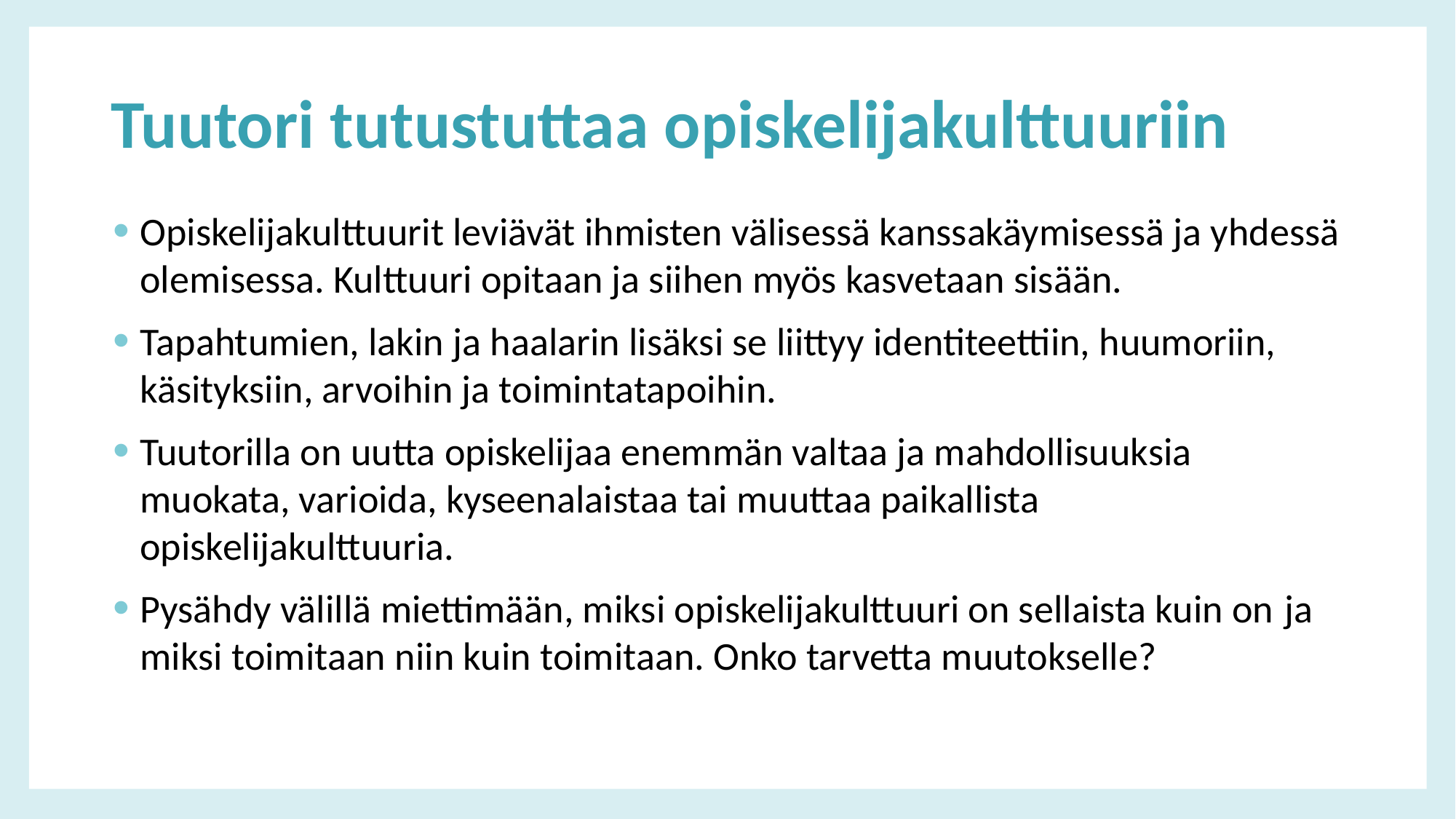

# Tuutori tutustuttaa opiskelijakulttuuriin​
Opiskelijakulttuurit leviävät ihmisten välisessä kanssakäymisessä ja yhdessä olemisessa. Kulttuuri opitaan ja siihen myös kasvetaan sisään.​
Tapahtumien, lakin ja haalarin lisäksi se liittyy identiteettiin, huumoriin, käsityksiin, arvoihin ja toimintatapoihin.​
Tuutorilla on uutta opiskelijaa enemmän valtaa ja mahdollisuuksia muokata, varioida, kyseenalaistaa tai muuttaa paikallista opiskelijakulttuuria. ​
Pysähdy välillä miettimään, miksi opiskelijakulttuuri on sellaista kuin on​ ja miksi toimitaan niin kuin toimitaan. Onko tarvetta muutokselle?​